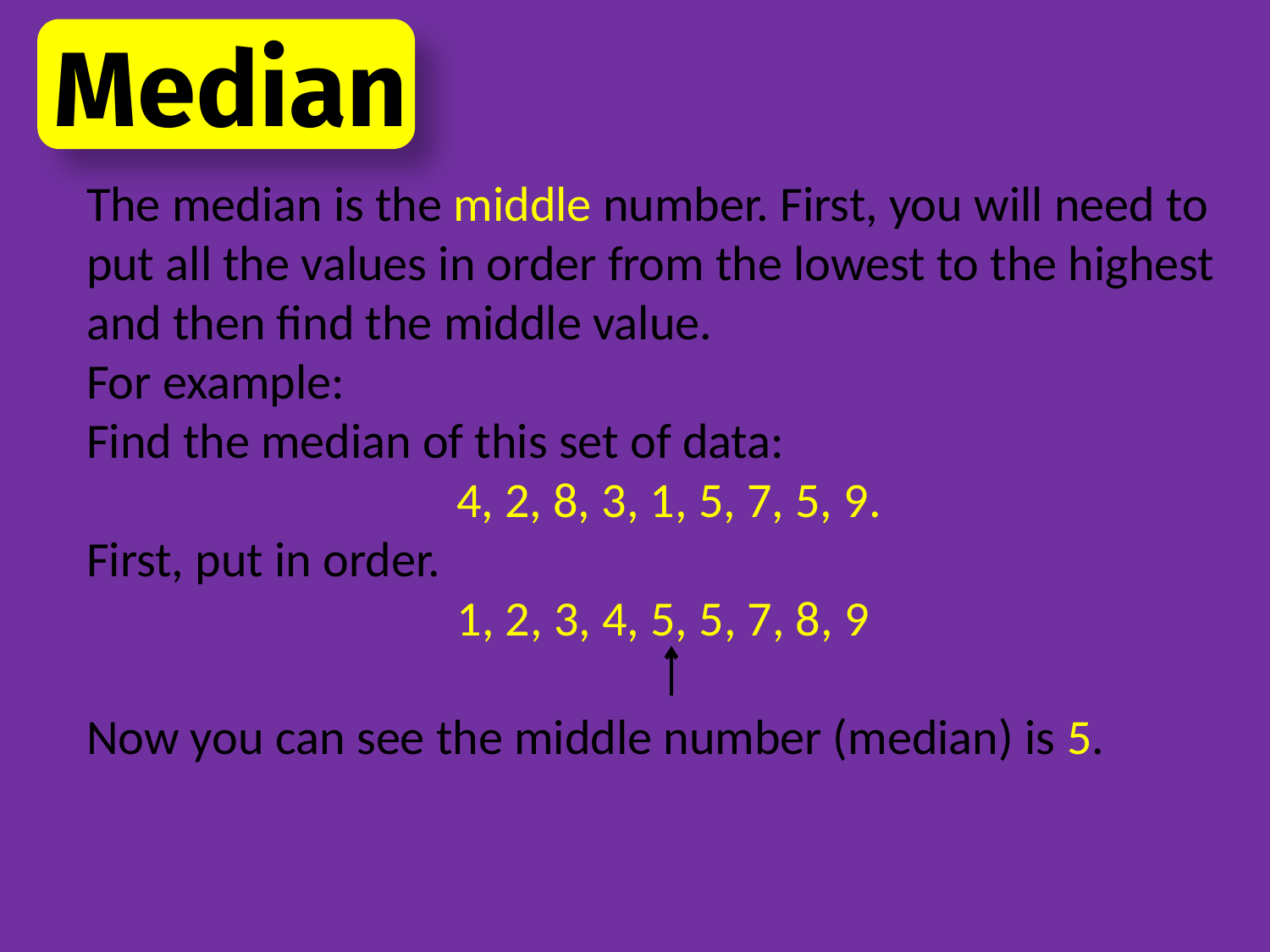

Median
The median is the middle number. First, you will need to put all the values in order from the lowest to the highest and then find the middle value.
For example:
Find the median of this set of data:
4, 2, 8, 3, 1, 5, 7, 5, 9.
First, put in order.
1, 2, 3, 4, 5, 5, 7, 8, 9

Now you can see the middle number (median) is 5.